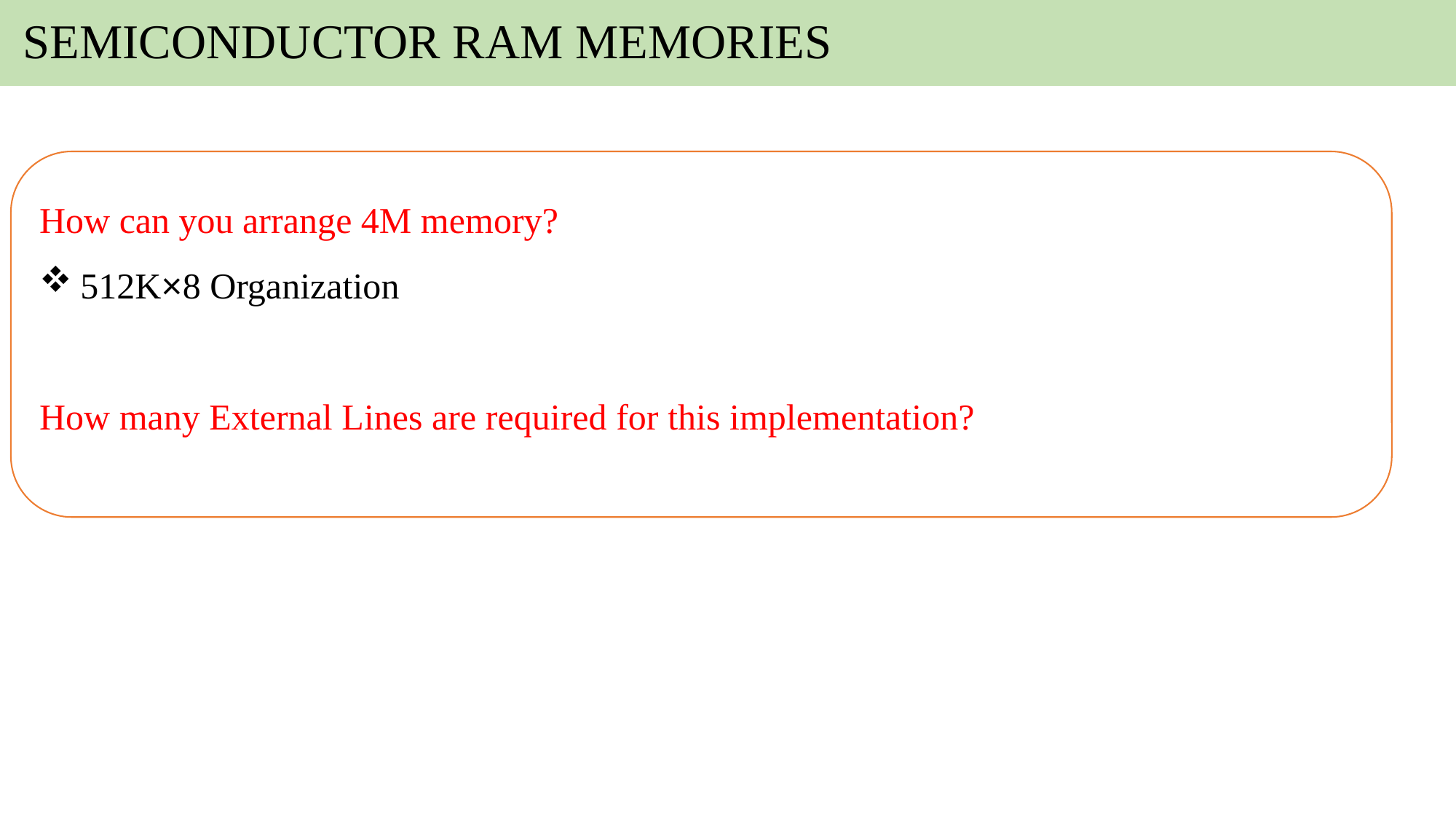

# SEMICONDUCTOR RAM MEMORIES
How can you arrange 4M memory?
512K×8 Organization

How many External Lines are required for this implementation?